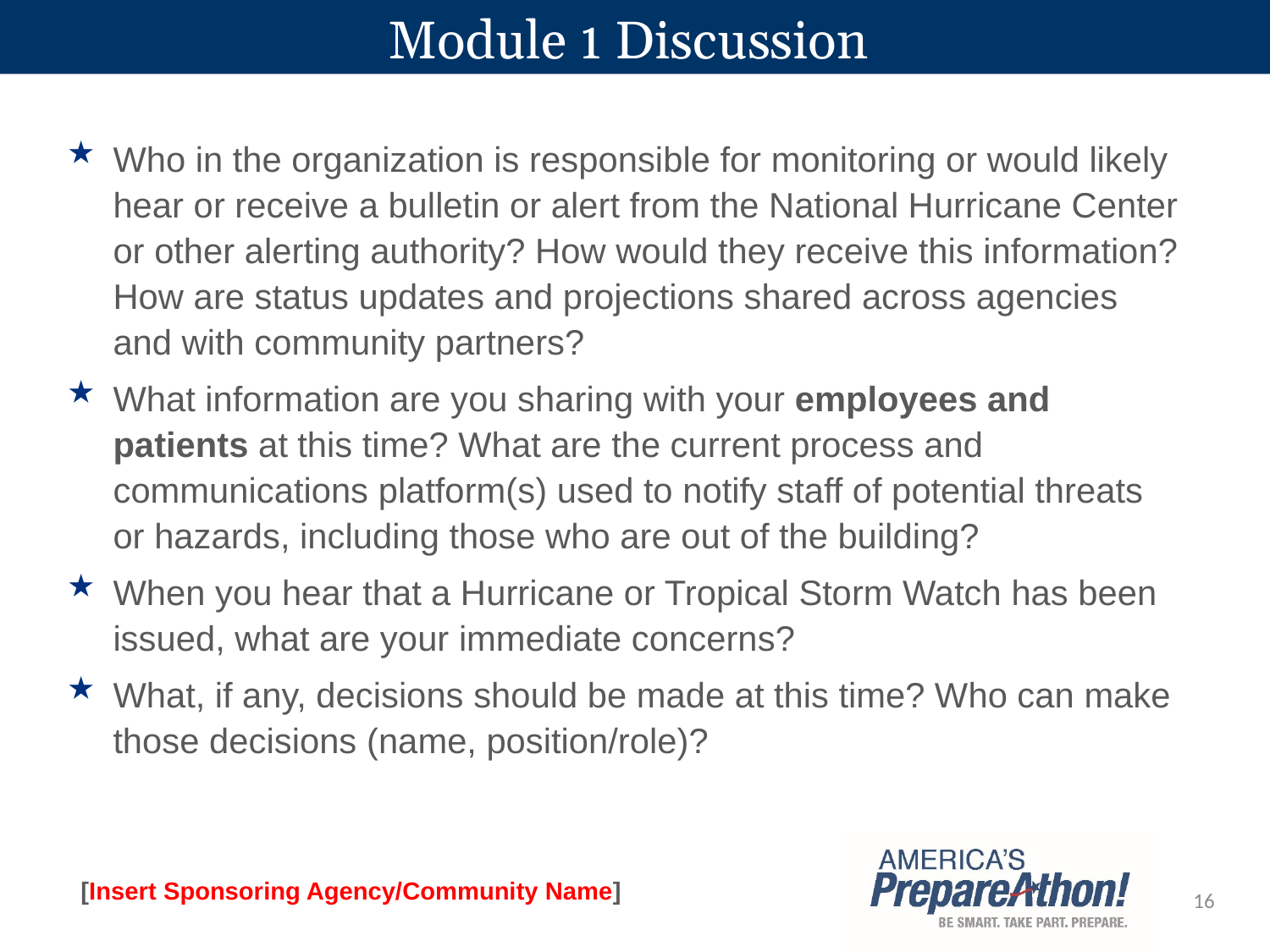

# Module 1 Discussion
Who in the organization is responsible for monitoring or would likely hear or receive a bulletin or alert from the National Hurricane Center or other alerting authority? How would they receive this information? How are status updates and projections shared across agencies and with community partners?
What information are you sharing with your employees and patients at this time? What are the current process and communications platform(s) used to notify staff of potential threats or hazards, including those who are out of the building?
When you hear that a Hurricane or Tropical Storm Watch has been issued, what are your immediate concerns?
What, if any, decisions should be made at this time? Who can make those decisions (name, position/role)?
16